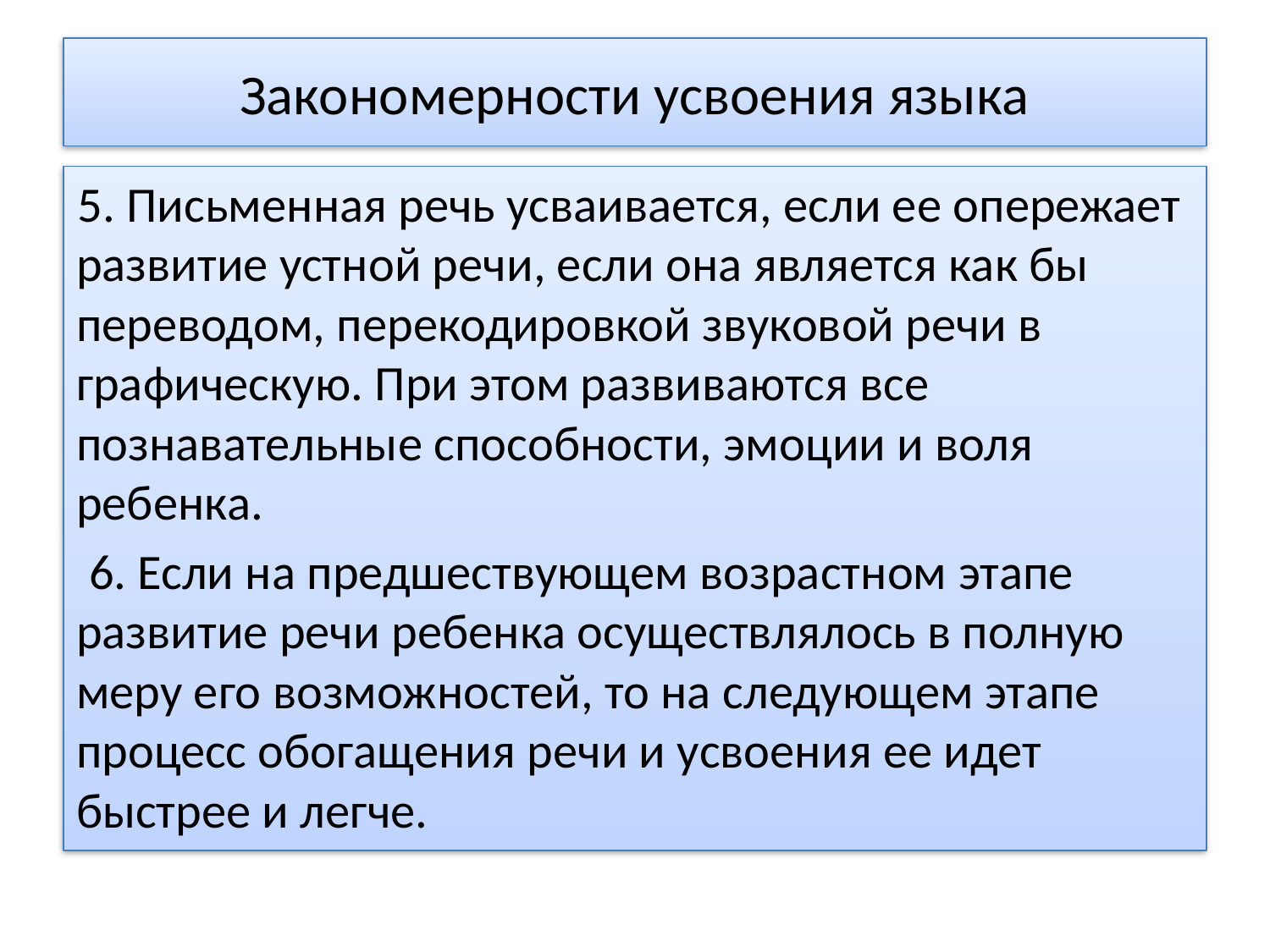

# Закономерности усвоения языка
5. Письменная речь усваивается, если ее опережает развитие устной речи, если она является как бы переводом, перекодировкой звуковой речи в графическую. При этом развиваются все познавательные способности, эмоции и воля ребенка.
 6. Если на предшествующем возрастном этапе развитие речи ребенка осуществлялось в полную меру его возможностей, то на следующем этапе процесс обогащения речи и усвоения ее идет быстрее и легче.